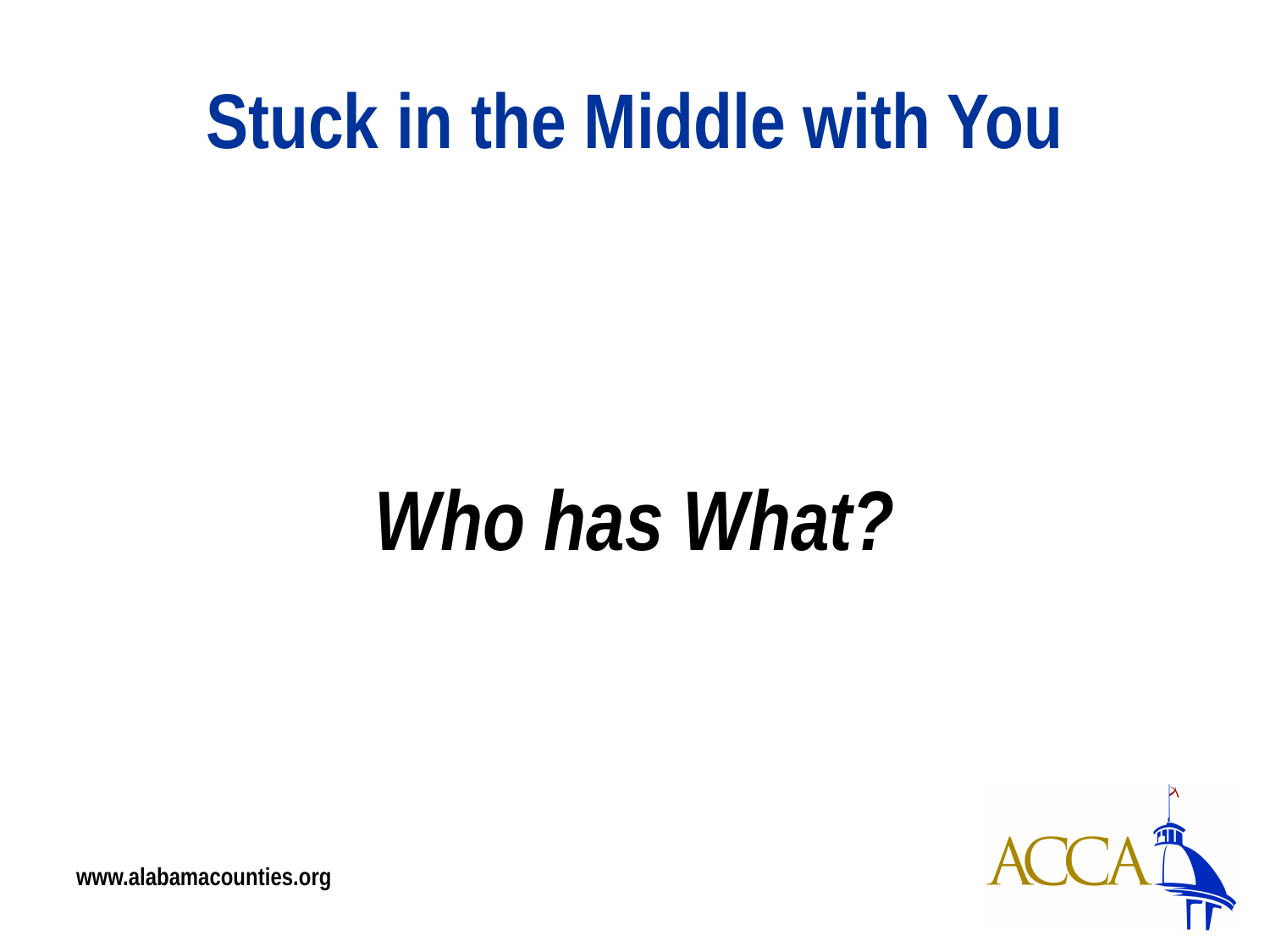

# Stuck in the Middle with You

Who has What?

www.alabamacounties.org